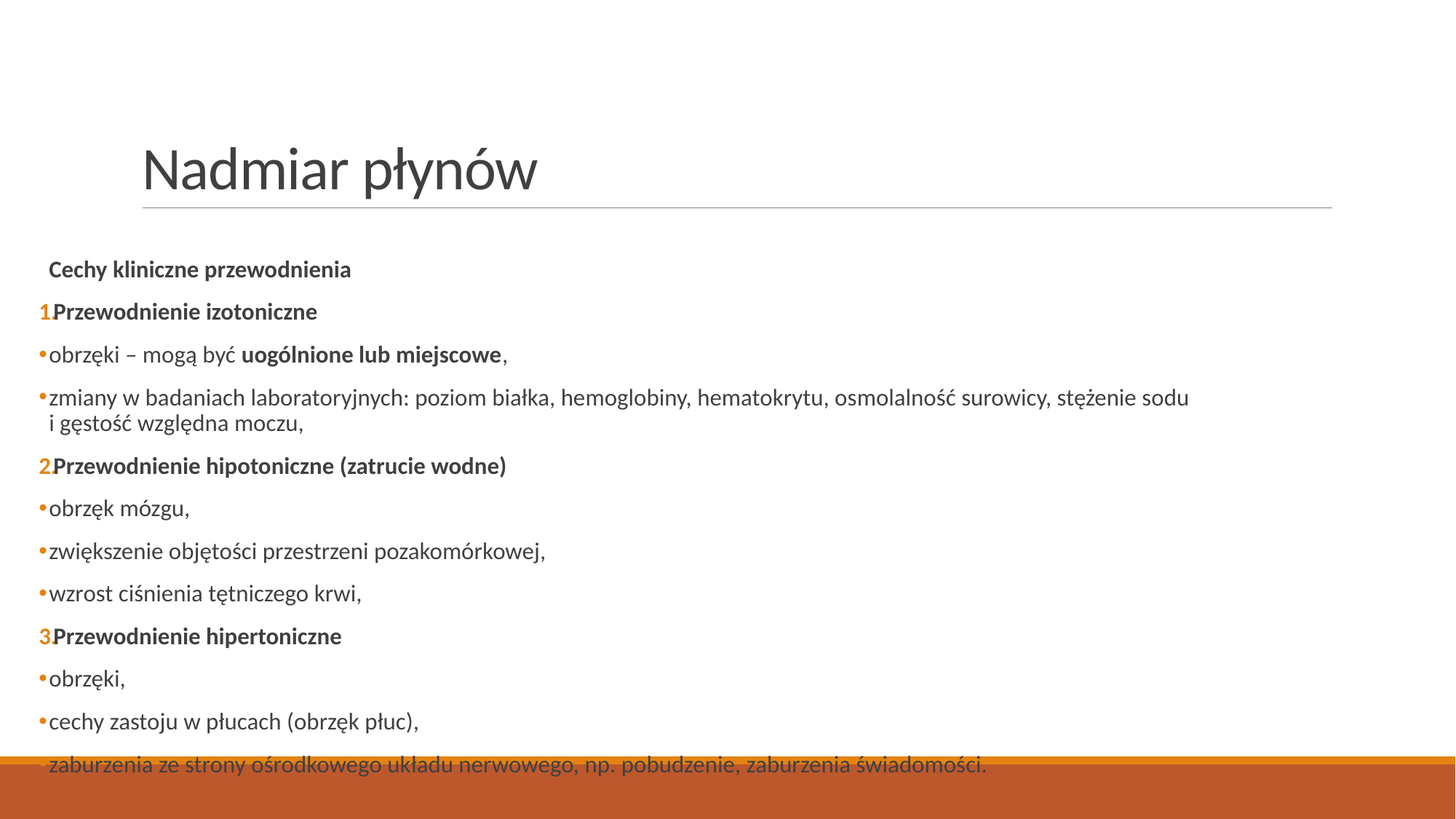

# Nadmiar płynów
Cechy kliniczne przewodnienia
Przewodnienie izotoniczne
obrzęki – mogą być uogólnione lub miejscowe,
zmiany w badaniach laboratoryjnych: poziom białka, hemoglobiny, hematokrytu, osmolalność surowicy, stężenie sodu i gęstość względna moczu,
Przewodnienie hipotoniczne (zatrucie wodne)
obrzęk mózgu,
zwiększenie objętości przestrzeni pozakomórkowej,
wzrost ciśnienia tętniczego krwi,
Przewodnienie hipertoniczne
obrzęki,
cechy zastoju w płucach (obrzęk płuc),
zaburzenia ze strony ośrodkowego układu nerwowego, np. pobudzenie, zaburzenia świadomości.